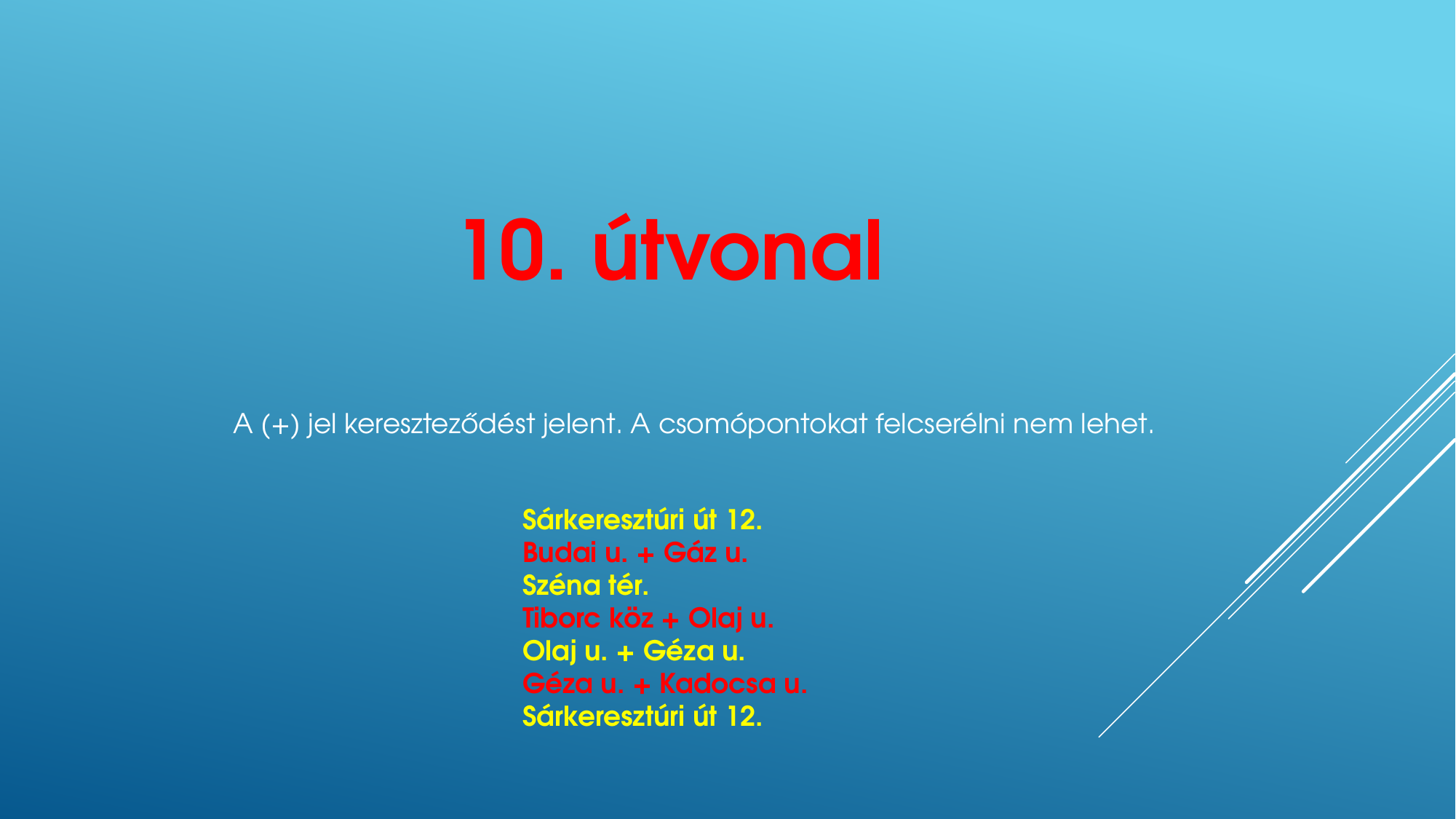

10. útvonal
A (+) jel kereszteződést jelent. A csomópontokat felcserélni nem lehet.
Sárkeresztúri út 12.
Budai u. + Gáz u.
Széna tér.
Tiborc köz + Olaj u.
Olaj u. + Géza u.
Géza u. + Kadocsa u.
Sárkeresztúri út 12.